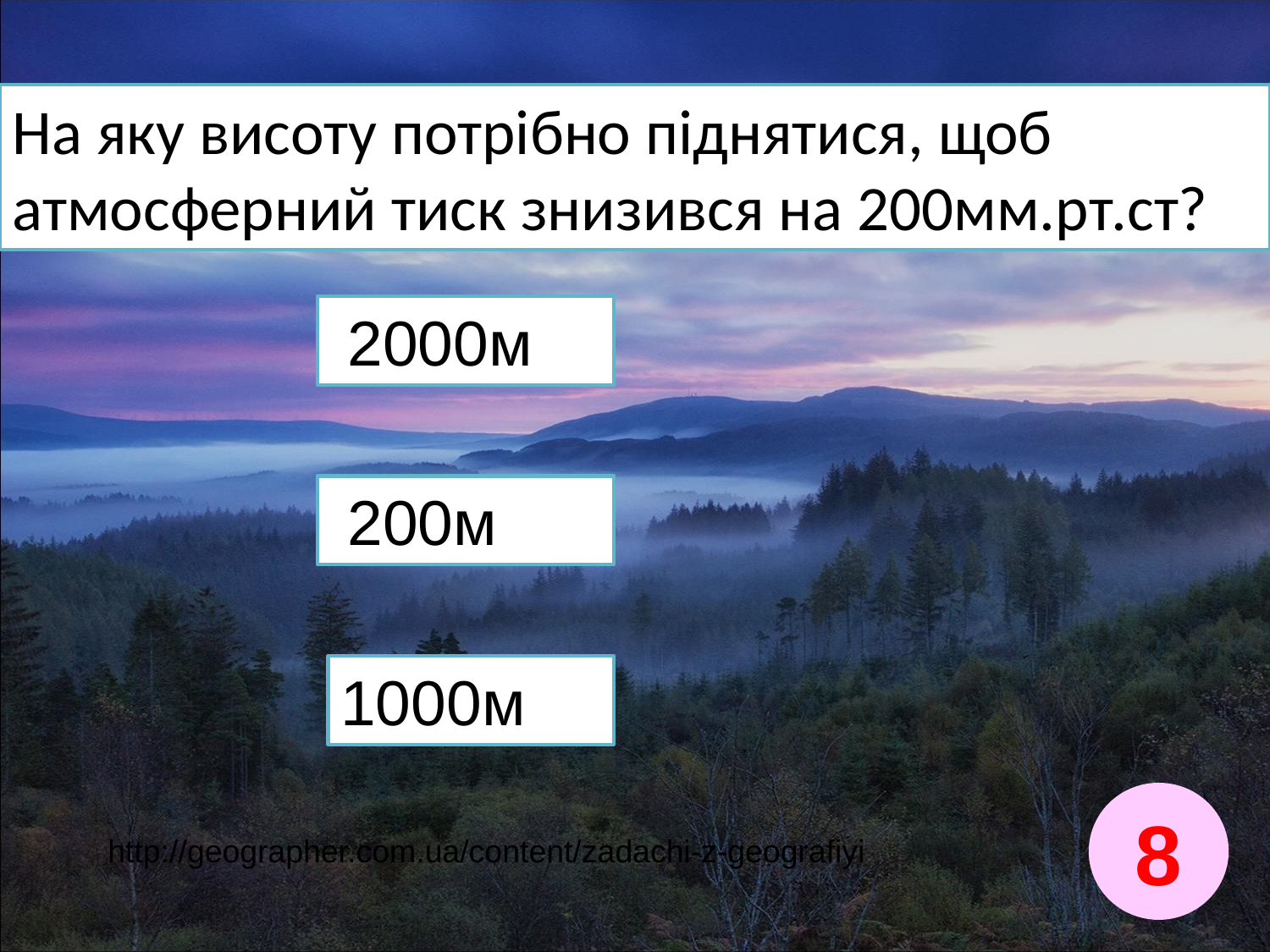

На яку висоту потрібно піднятися, щоб атмосферний тиск знизився на 200мм.рт.ст?
 2000м
 200м
1000м
8
http://geographer.com.ua/content/zadachi-z-geografiyi